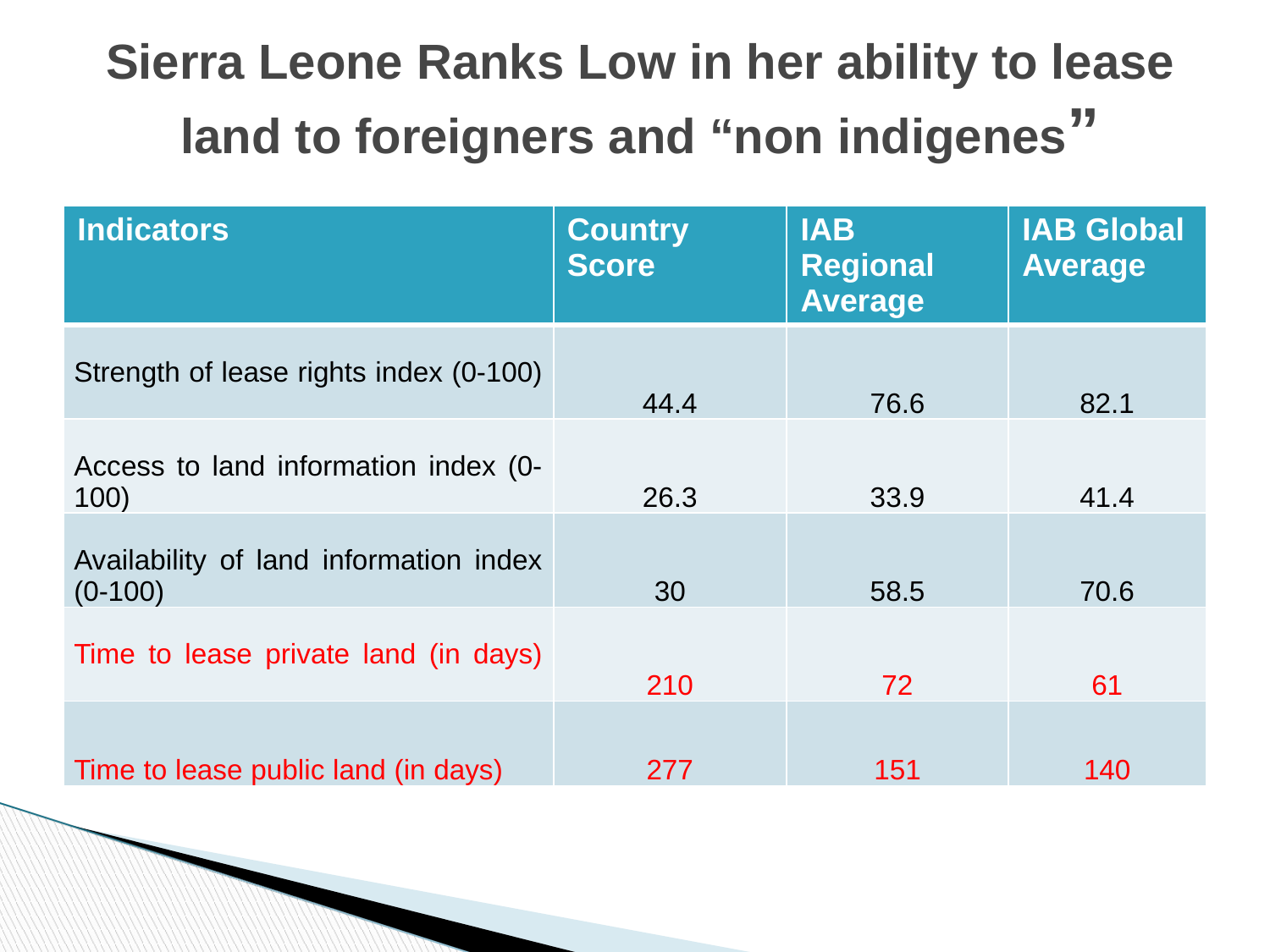

Sierra Leone Ranks Low in her ability to lease land to foreigners and “non indigenes”
| Indicators | Country Score | IAB Regional Average | IAB Global Average |
| --- | --- | --- | --- |
| Strength of lease rights index (0-100) | 44.4 | 76.6 | 82.1 |
| Access to land information index (0-100) | 26.3 | 33.9 | 41.4 |
| Availability of land information index (0-100) | 30 | 58.5 | 70.6 |
| Time to lease private land (in days) | 210 | 72 | 61 |
| Time to lease public land (in days) | 277 | 151 | 140 |